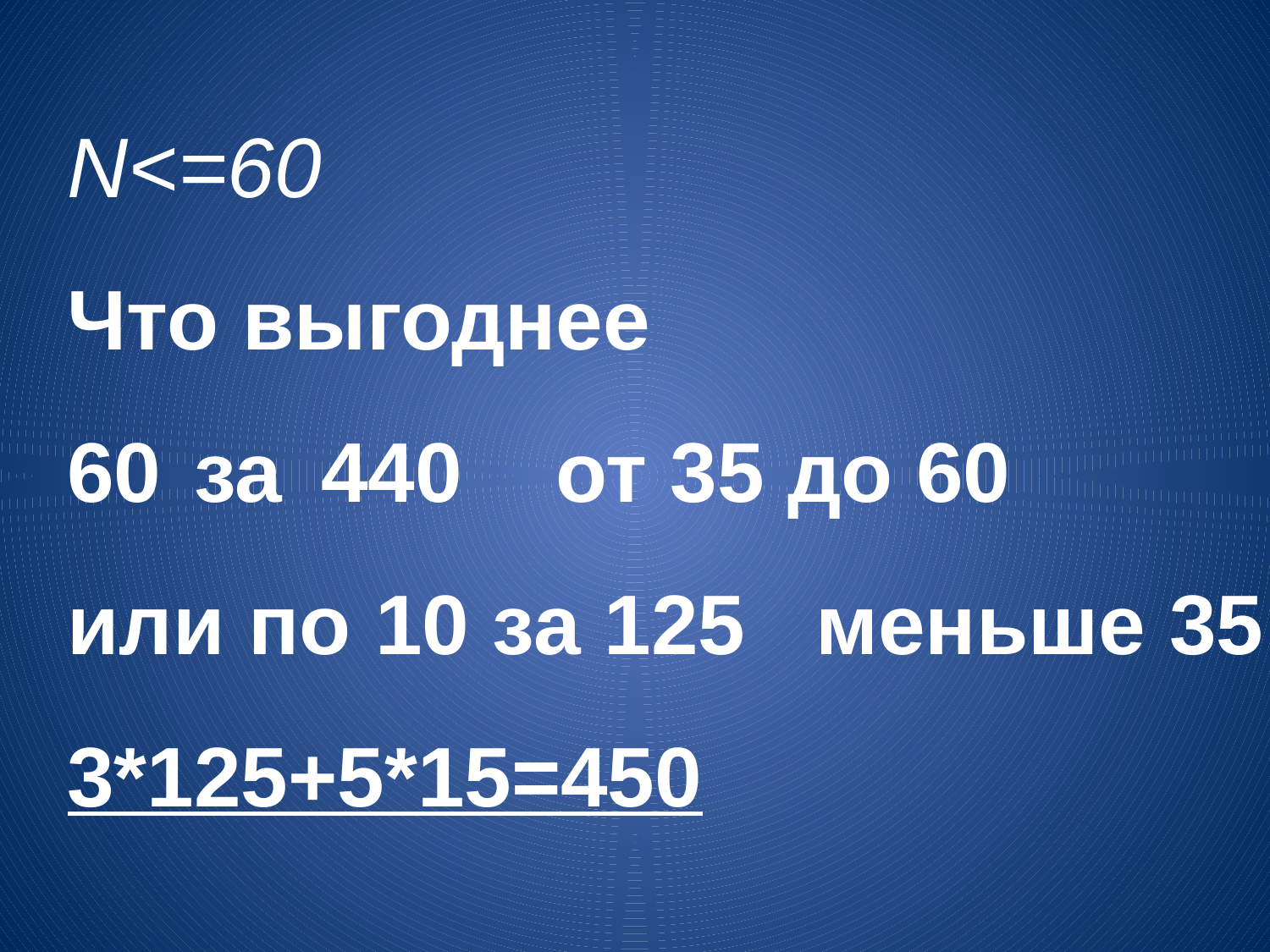

N<=60
Что выгоднее
60	за	440    от 35 до 60
или по 10 за 125   меньше 35
3*125+5*15=450